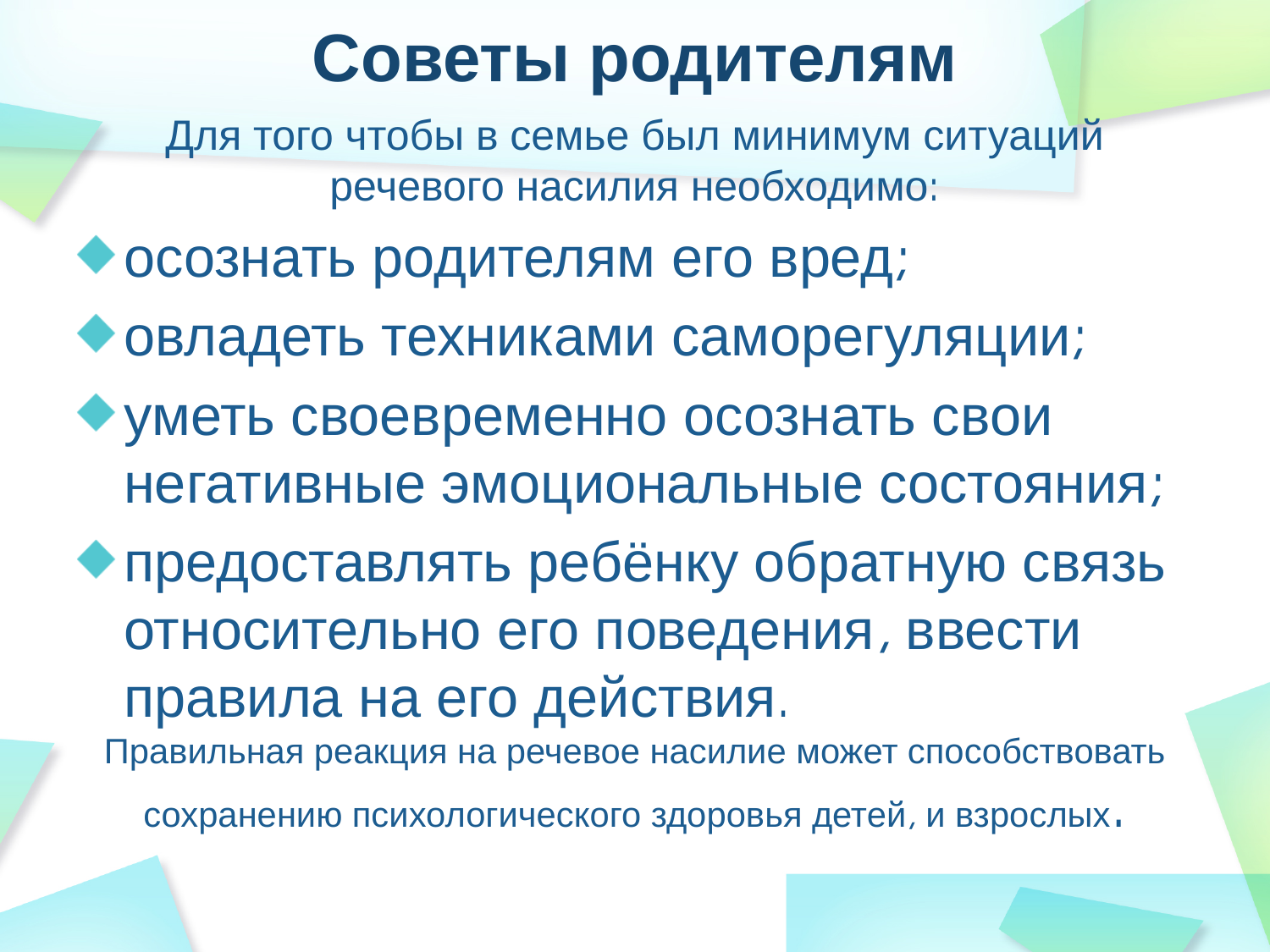

# Советы родителям
Для того чтобы в семье был минимум ситуаций речевого насилия необходимо:
осознать родителям его вред;
овладеть техниками саморегуляции;
уметь своевременно осознать свои негативные эмоциональные состояния;
предоставлять ребёнку обратную связь относительно его поведения, ввести правила на его действия.
Правильная реакция на речевое насилие может способствовать сохранению психологического здоровья детей, и взрослых.